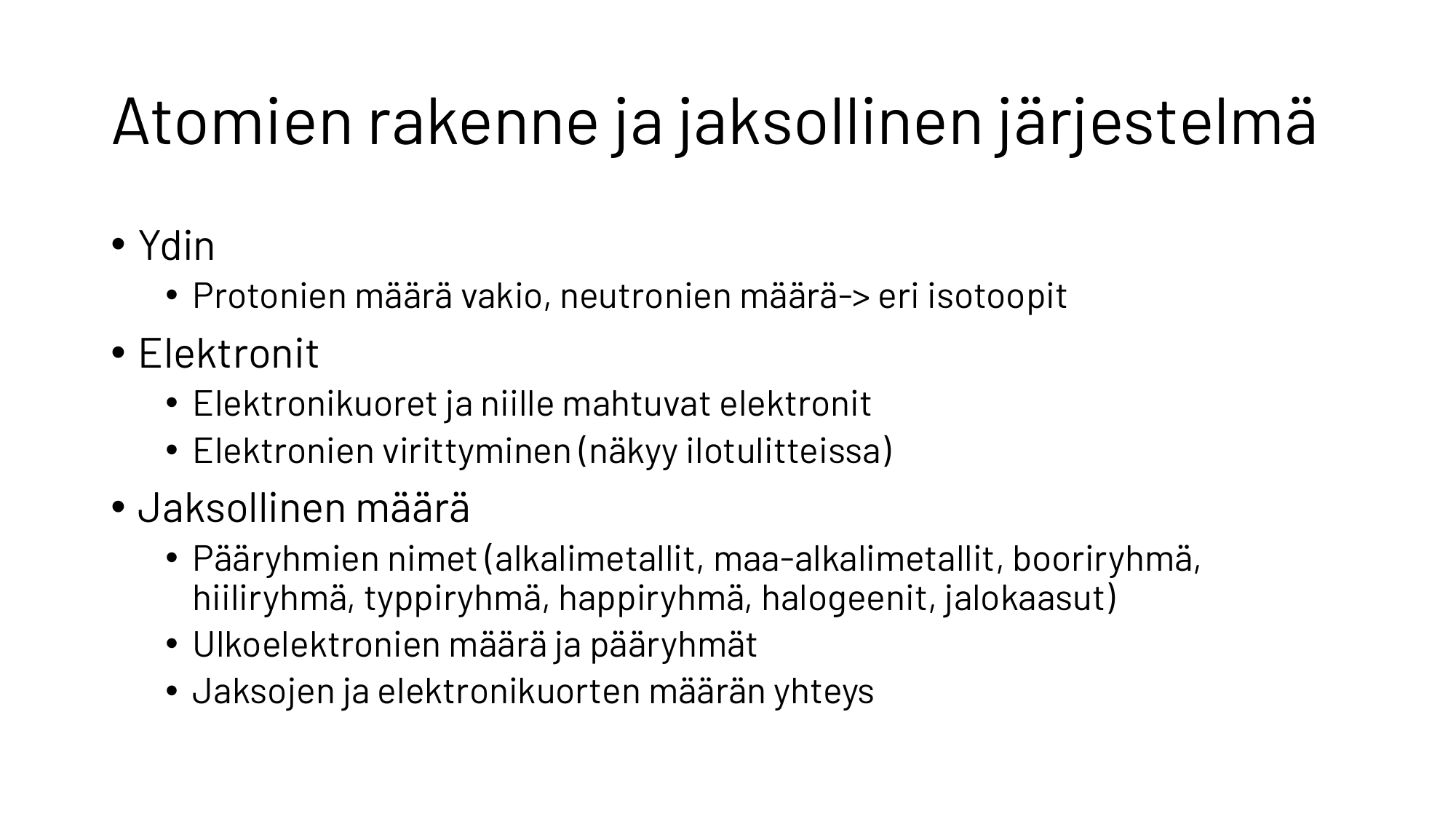

# Atomien rakenne ja jaksollinen järjestelmä
Ydin
Protonien määrä vakio, neutronien määrä-> eri isotoopit
Elektronit
Elektronikuoret ja niille mahtuvat elektronit
Elektronien virittyminen (näkyy ilotulitteissa)
Jaksollinen määrä
Pääryhmien nimet (alkalimetallit, maa-alkalimetallit, booriryhmä, hiiliryhmä, typpiryhmä, happiryhmä, halogeenit, jalokaasut)
Ulkoelektronien määrä ja pääryhmät
Jaksojen ja elektronikuorten määrän yhteys